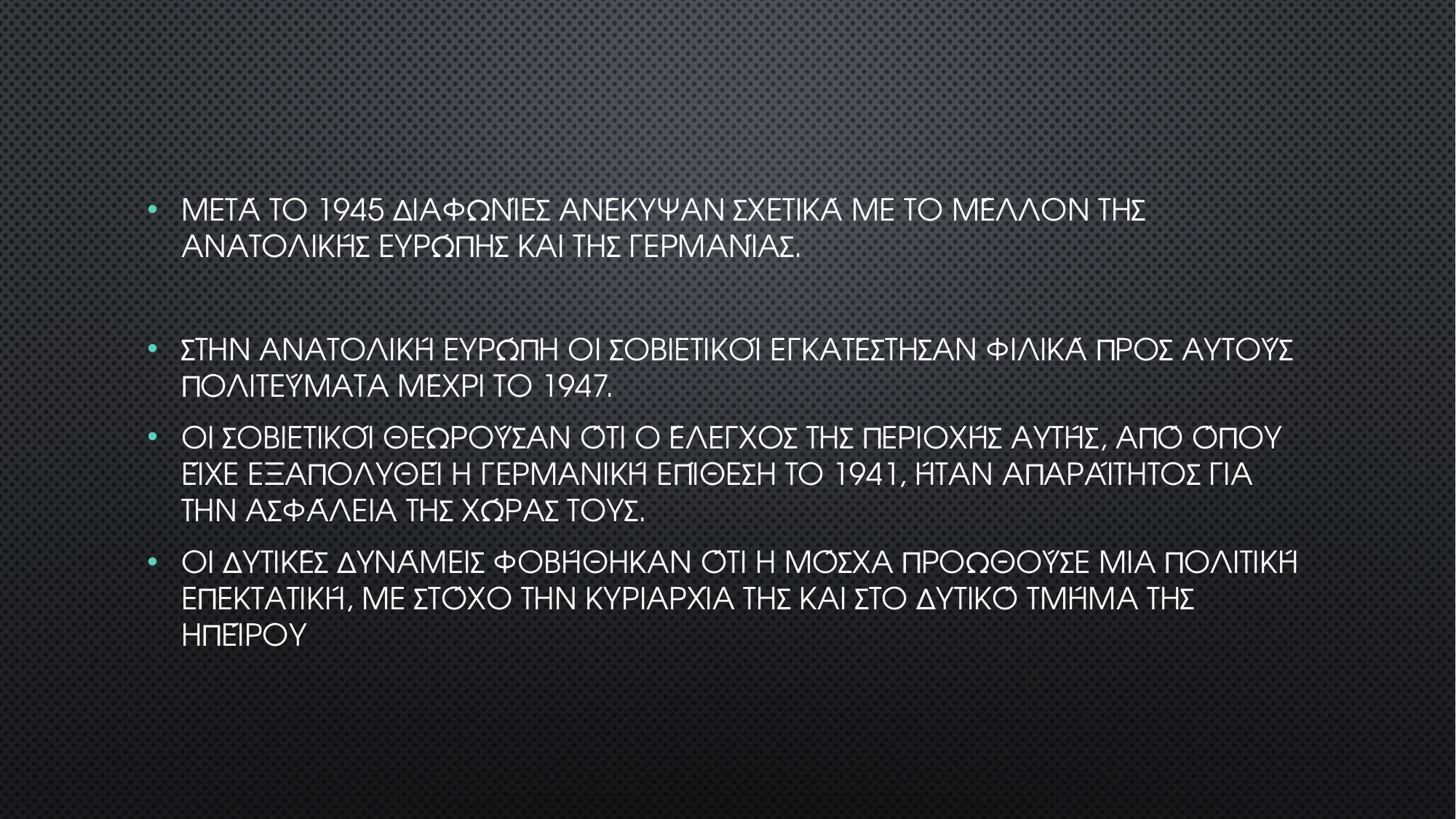

#
Μετά το 1945 διαφωνίες ανέκυψαν σχετικά με το μέλλον της Ανατολικής Ευρώπης και της Γερμανίας.

Στην Ανατολική Ευρώπη οι Σοβιετικοί εγκατέστησαν φιλικά προς αυτούς πολιτεύματα μέχρι το 1947.
Οι Σοβιετικοί θεωρούσαν ότι ο έλεγχος της περιοχής αυτής, από όπου είχε εξαπολυθεί η γερμανική επίθεση το 1941, ήταν απαραίτητος για την ασφάλεια της χώρας τους.
οι δυτικές δυνάμεις φοβήθηκαν ότι η Μόσχα προωθούσε μια πολιτική επεκτατική, με στόχο την κυριαρχία της και στο δυτικό τμήμα της ηπείρου